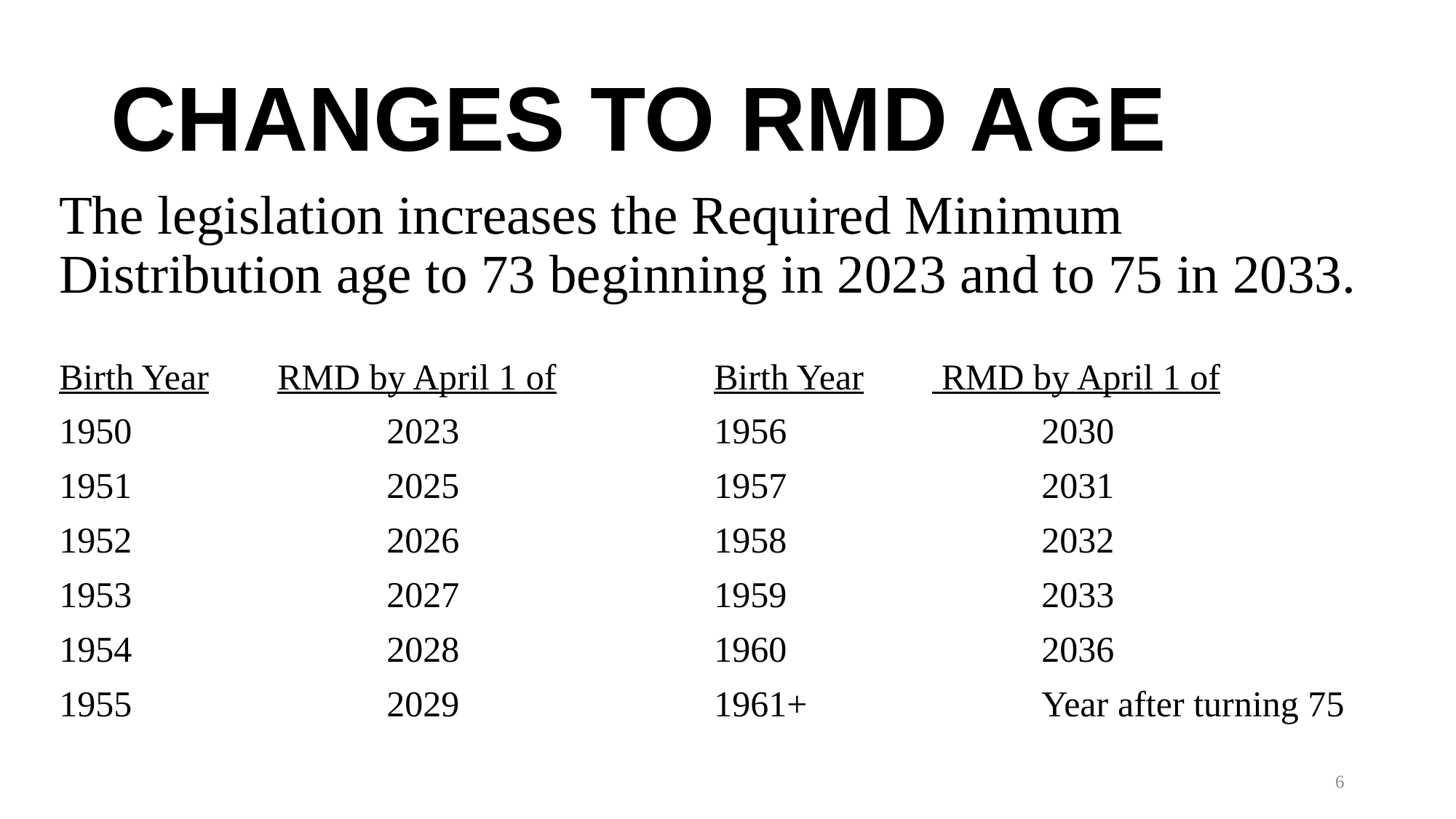

# CHANGES TO RMD AGE
The legislation increases the Required Minimum Distribution age to 73 beginning in 2023 and to 75 in 2033.

Birth Year	RMD by April 1 of		Birth Year	 RMD by April 1 of
1950			2023			1956			2030
1951			2025			1957			2031
1952			2026			1958			2032
1953			2027			1959			2033
1954			2028			1960			2036
1955			2029			1961+			Year after turning 75
6